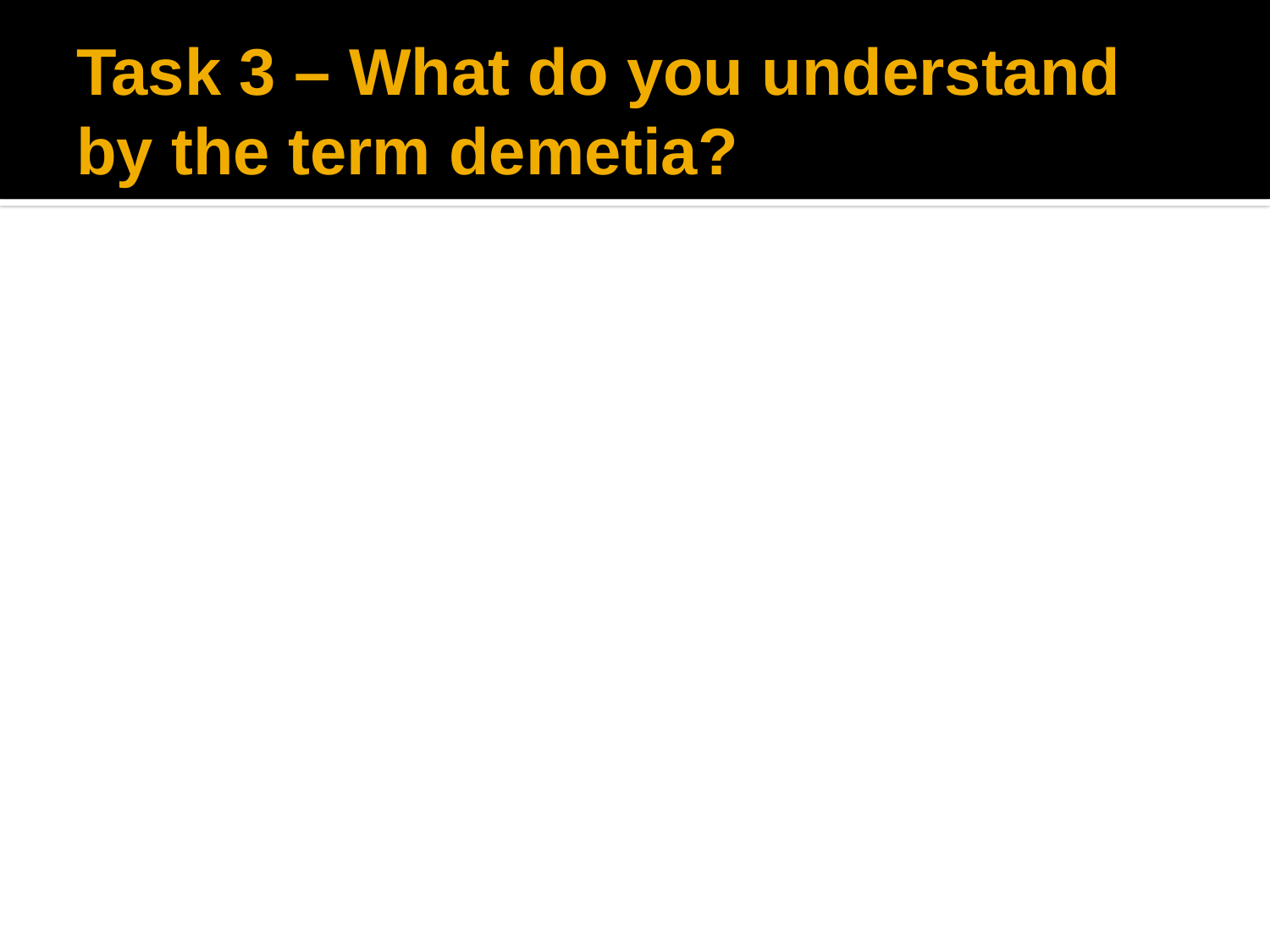

# Task 3 – What do you understand by the term demetia?